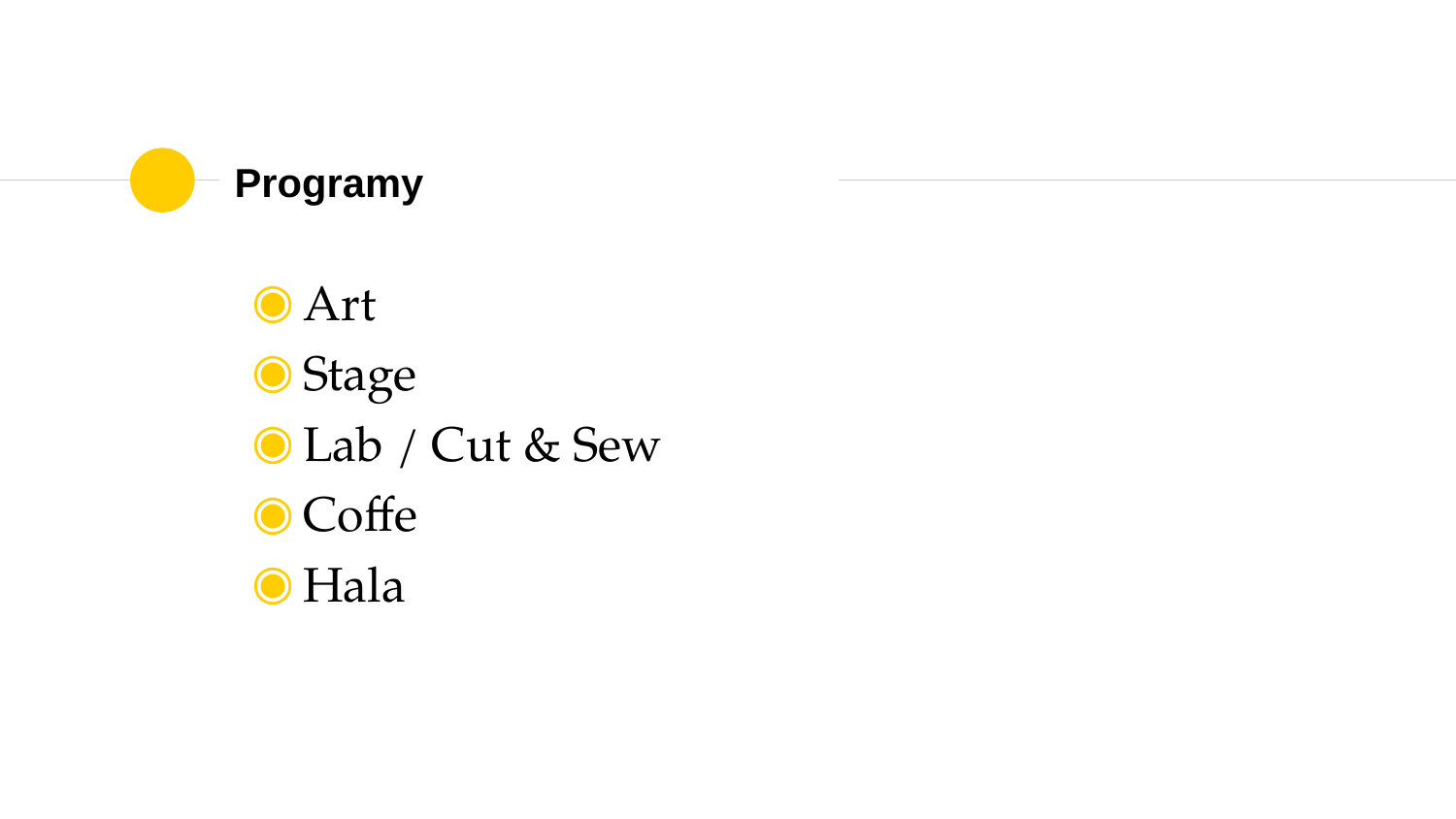

# Programy
Art
Stage
Lab / Cut & Sew
Coffe
Hala